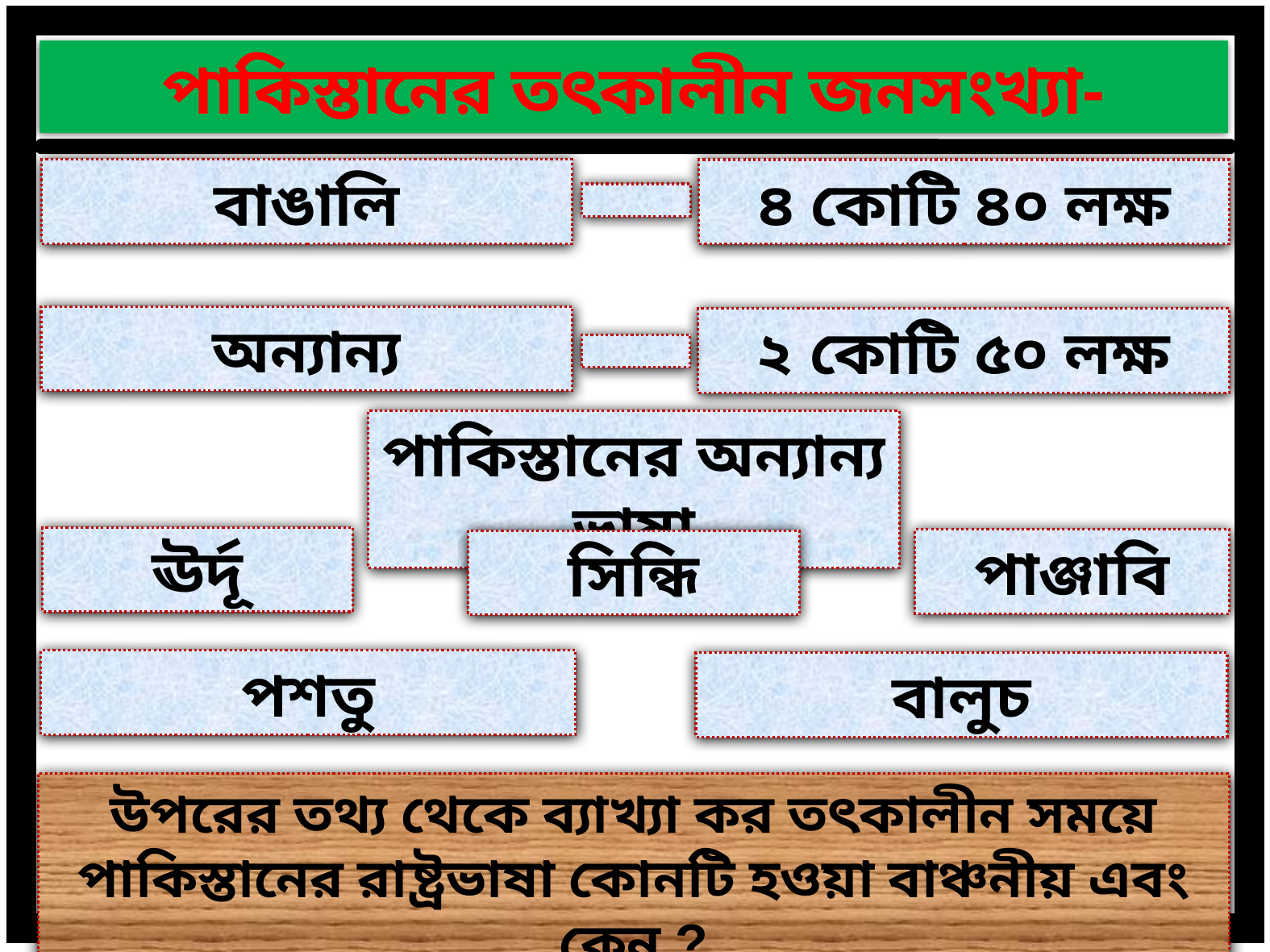

পাকিস্তানের তৎকালীন জনসংখ্যা-

বাঙালি
৪ কোটি ৪০ লক্ষ

অন্যান্য
২ কোটি ৫০ লক্ষ
পাকিস্তানের অন্যান্য ভাষা
ঊর্দূ
পাঞ্জাবি
সিন্ধি
পশতু
বালুচ
উপরের তথ্য থেকে ব্যাখ্যা কর তৎকালীন সময়ে পাকিস্তানের রাষ্ট্রভাষা কোনটি হওয়া বাঞ্চনীয় এবং কেন ?